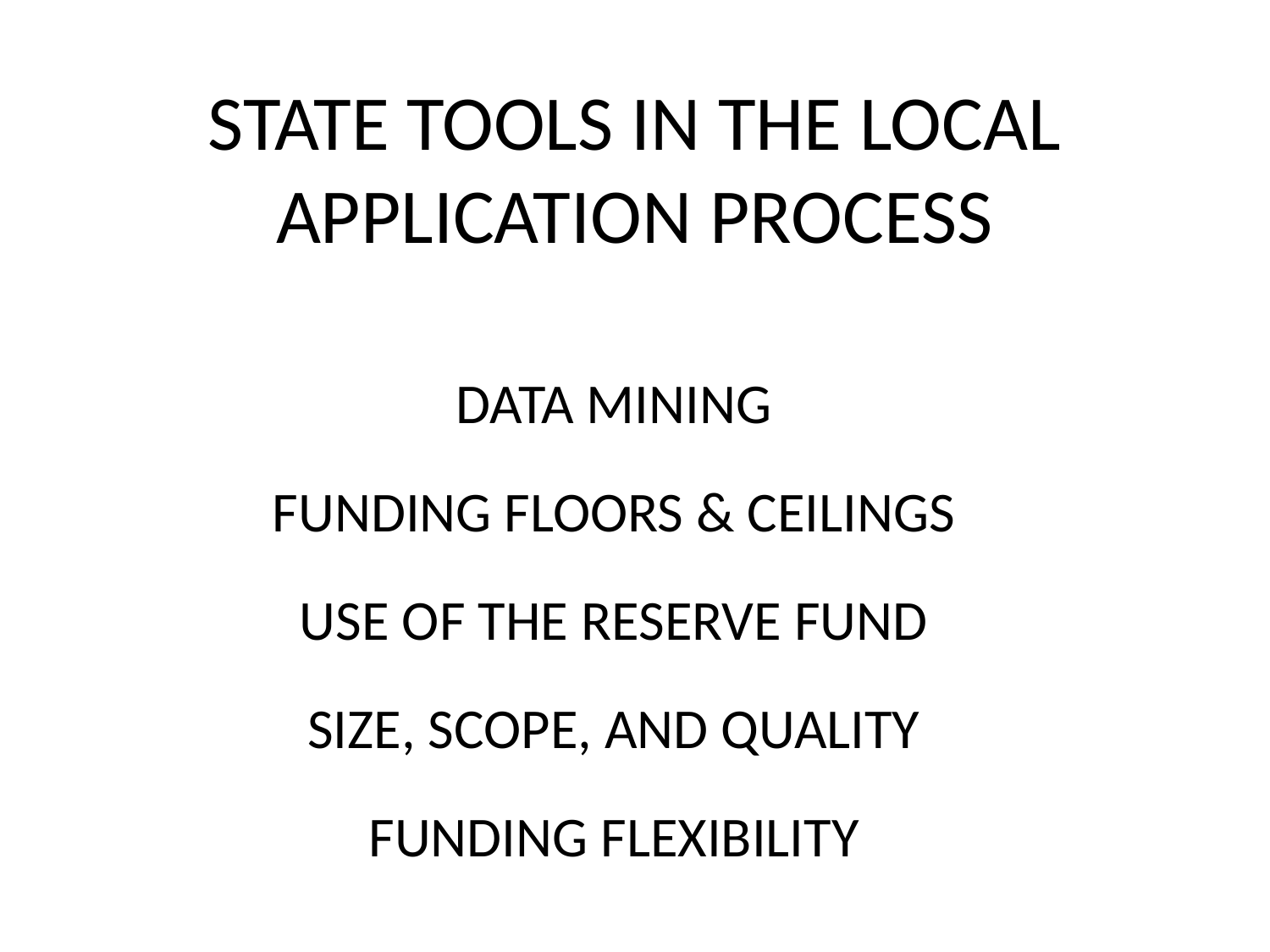

# STATE TOOLS IN THE LOCAL APPLICATION PROCESS

DATA MINING

FUNDING FLOORS & CEILINGS

USE OF THE RESERVE FUND

SIZE, SCOPE, AND QUALITY

FUNDING FLEXIBILITY